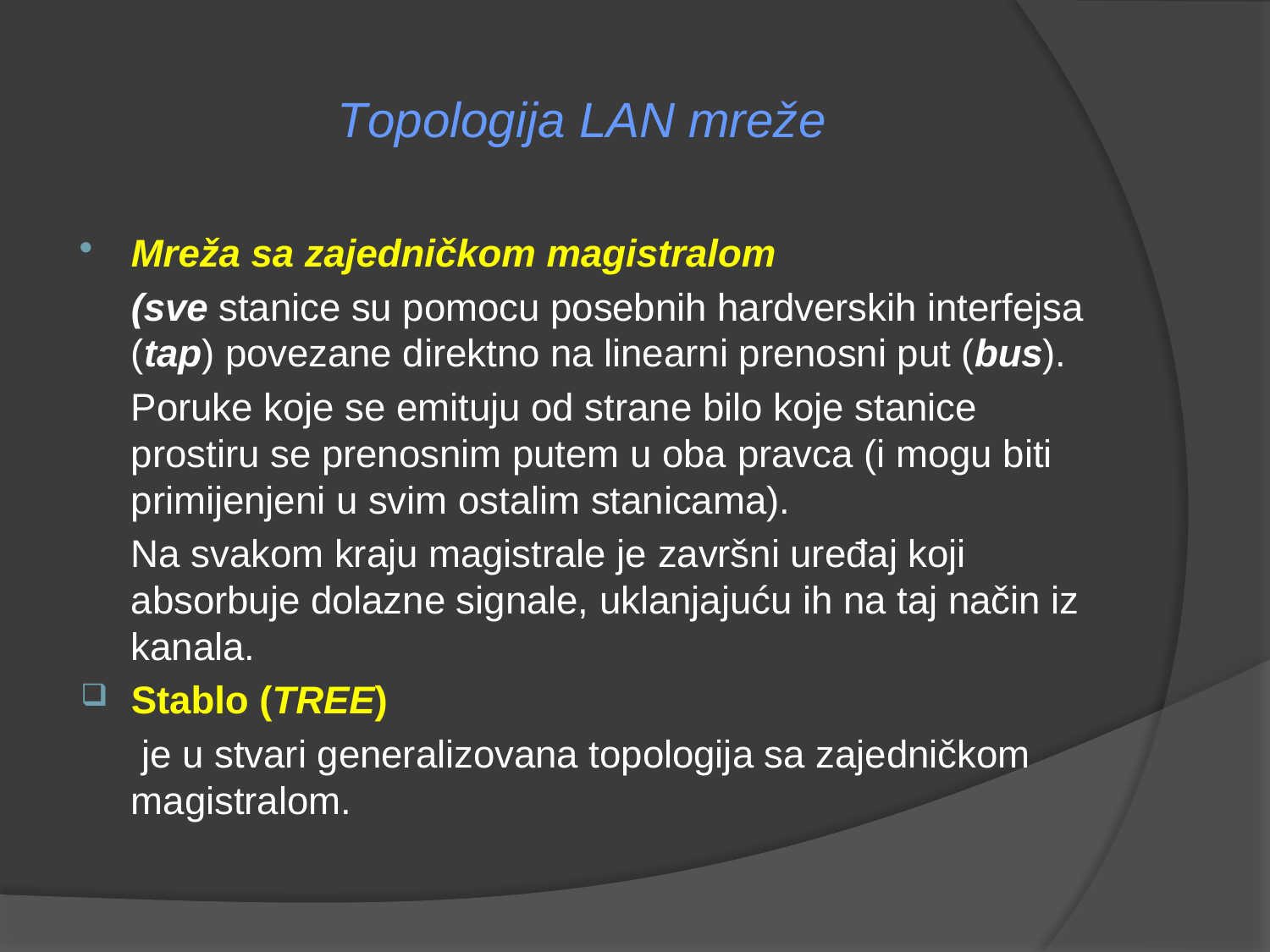

# Topologija LAN mreže
Mreža sa zajedničkom magistralom
	(sve stanice su pomocu posebnih hardverskih interfejsa (tap) povezane direktno na linearni prenosni put (bus).
	Poruke koje se emituju od strane bilo koje stanice prostiru se prenosnim putem u oba pravca (i mogu biti primijenjeni u svim ostalim stanicama).
	Na svakom kraju magistrale je završni uređaj koji absorbuje dolazne signale, uklanjajuću ih na taj način iz kanala.
Stablo (TREE)
	 je u stvari generalizovana topologija sa zajedničkom magistralom.